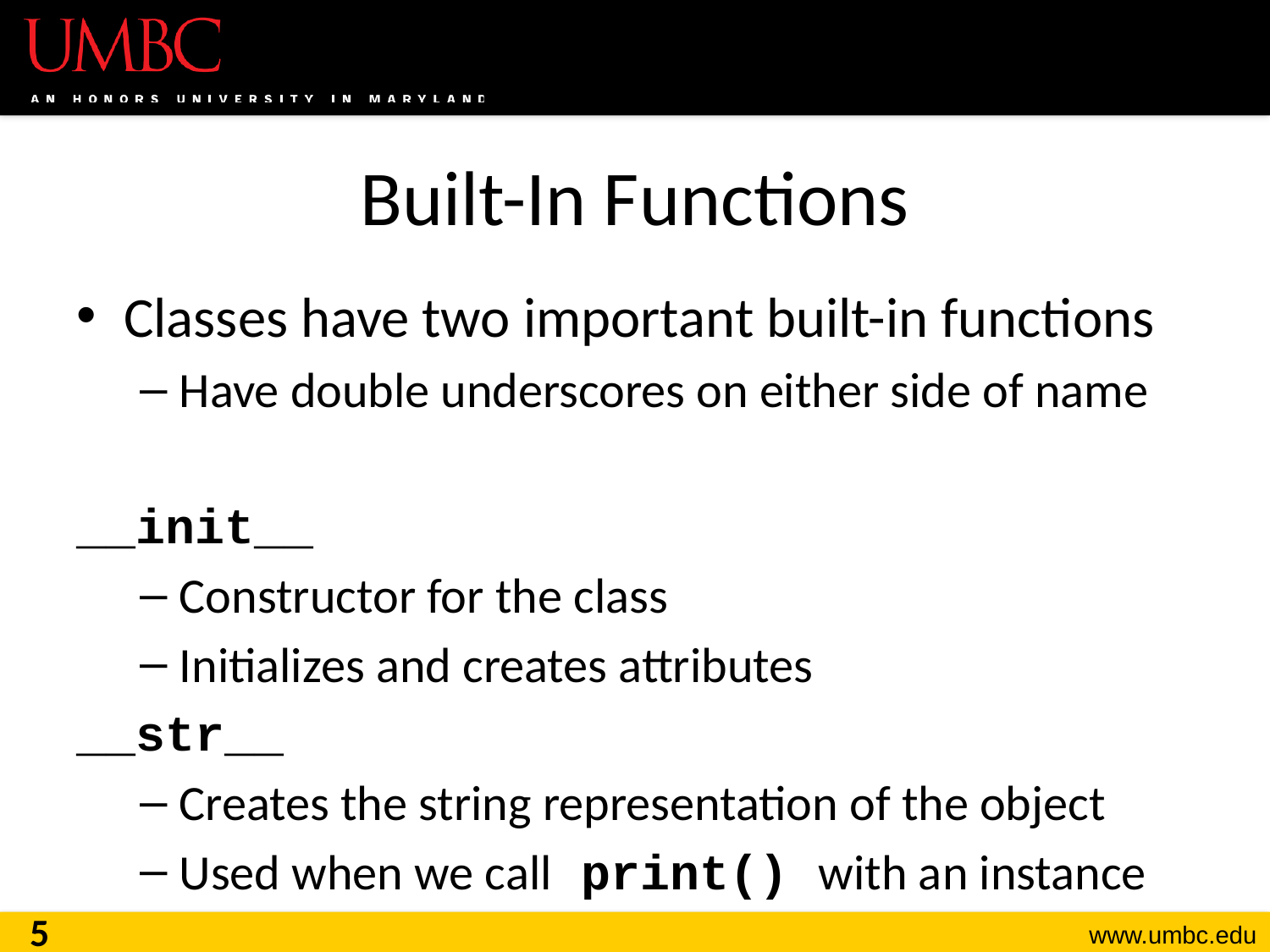

# Built-In Functions
Classes have two important built-in functions
Have double underscores on either side of name

__init__
Constructor for the class
Initializes and creates attributes
__str__
Creates the string representation of the object
Used when we call print() with an instance

5